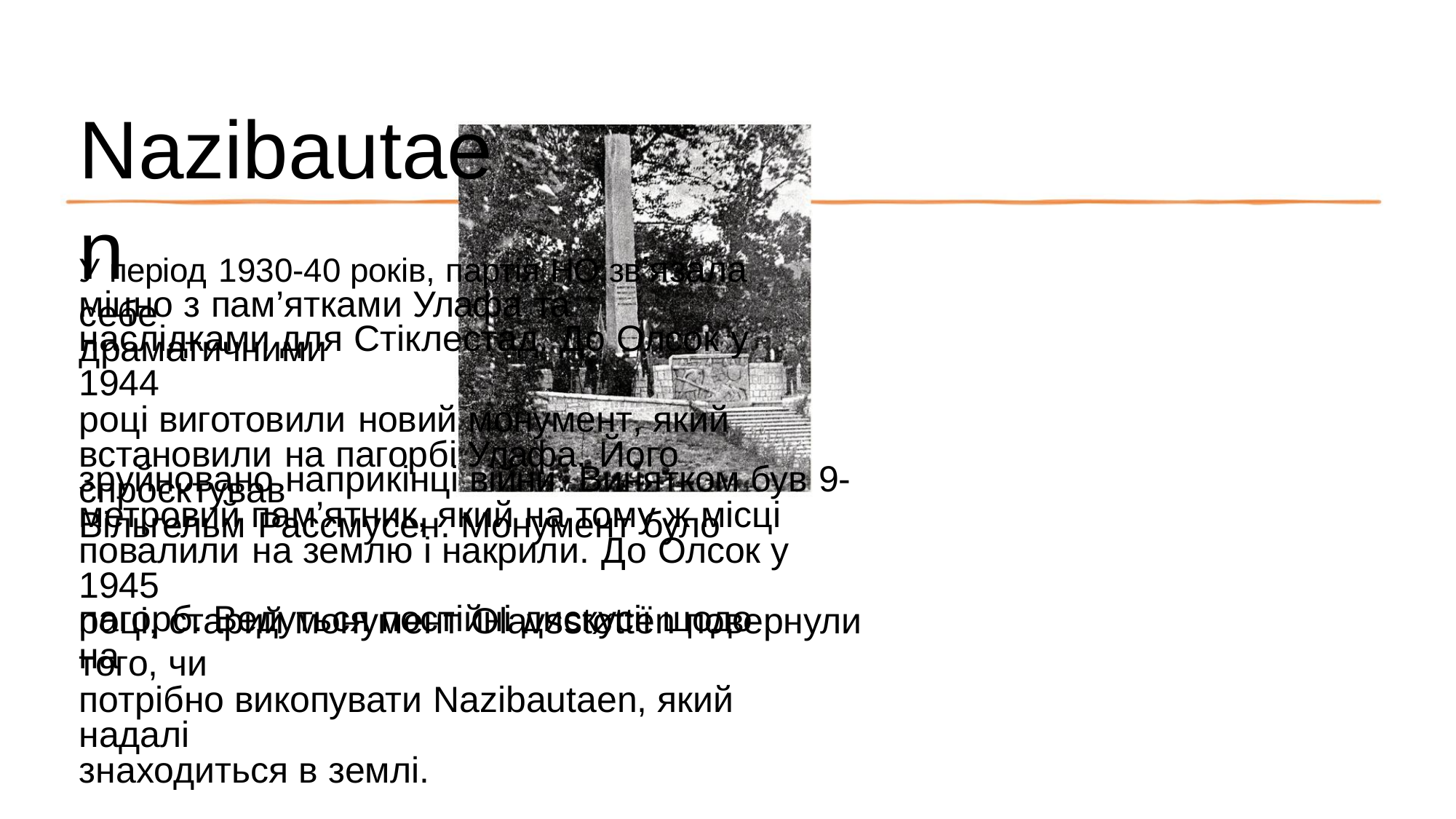

Nazibautaen
У період 1930-40 років, партія НО зв’язала себе
міцно з пам’ятками Улафа та драматичними
наслідками для Стіклестад. До Олсок у 1944
році виготовили новий монумент, який
встановили на пагорбі Улафа. Його спроєктував
Вільгельм Рассмусен. Монумент було
зруйновано наприкінці війни. Винятком був 9-
метровий пам’ятник, який на тому ж місці
повалили на землю і накрили. До Олсок у 1945
році, старий монумент Olavsstøtten повернули на
пагорб. Ведуться постійні дискусії щодо того, чи
потрібно викопувати Nazibautaen, який надалі
знаходиться в землі.